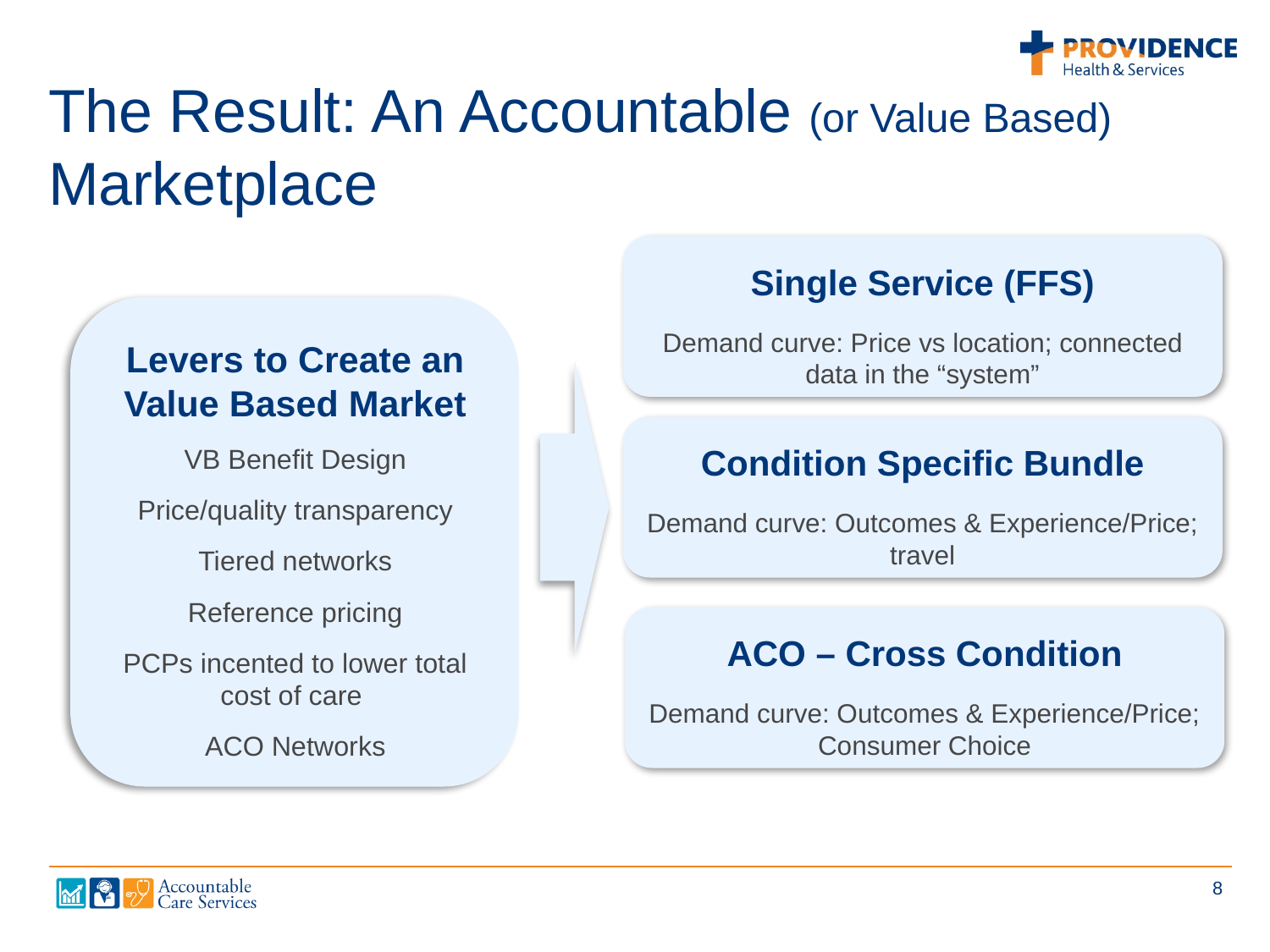

# The Result: An Accountable (or Value Based) Marketplace

Single Service (FFS)
Demand curve: Price vs location; connected data in the “system”

Levers to Create an Value Based Market
VB Benefit Design
Price/quality transparency
Tiered networks
Reference pricing
PCPs incented to lower total cost of care
ACO Networks

Condition Specific Bundle
Demand curve: Outcomes & Experience/Price; travel

ACO – Cross Condition
Demand curve: Outcomes & Experience/Price; Consumer Choice
8